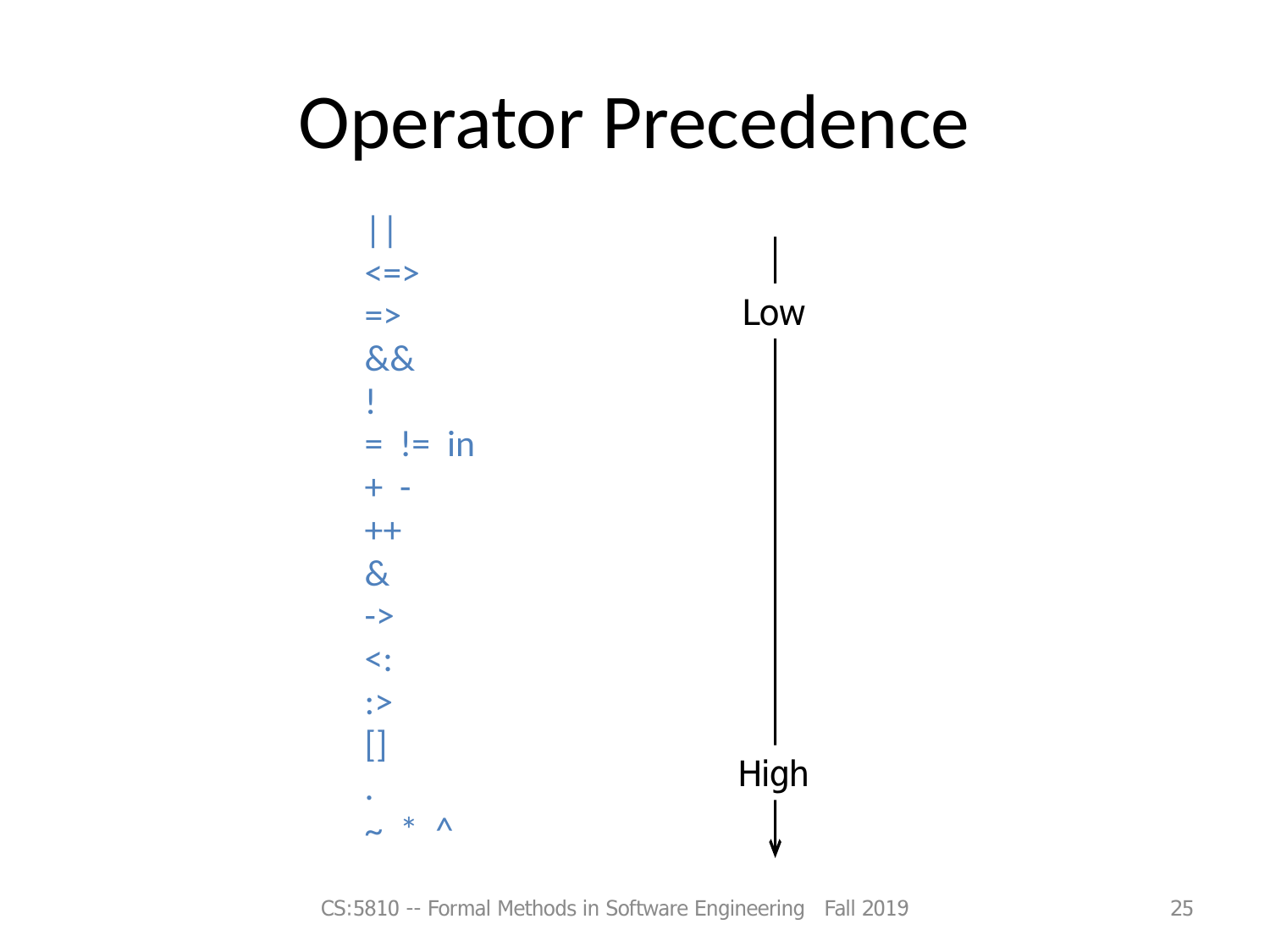

# Operator Precedence
||
<=>
=>
&&
!
=  !=  in
+  -
++
&
->
<:
:>
[]
.
~  *  ^

Low
High
CS:5810 -- Formal Methods in Software Engineering   Fall 2019
25